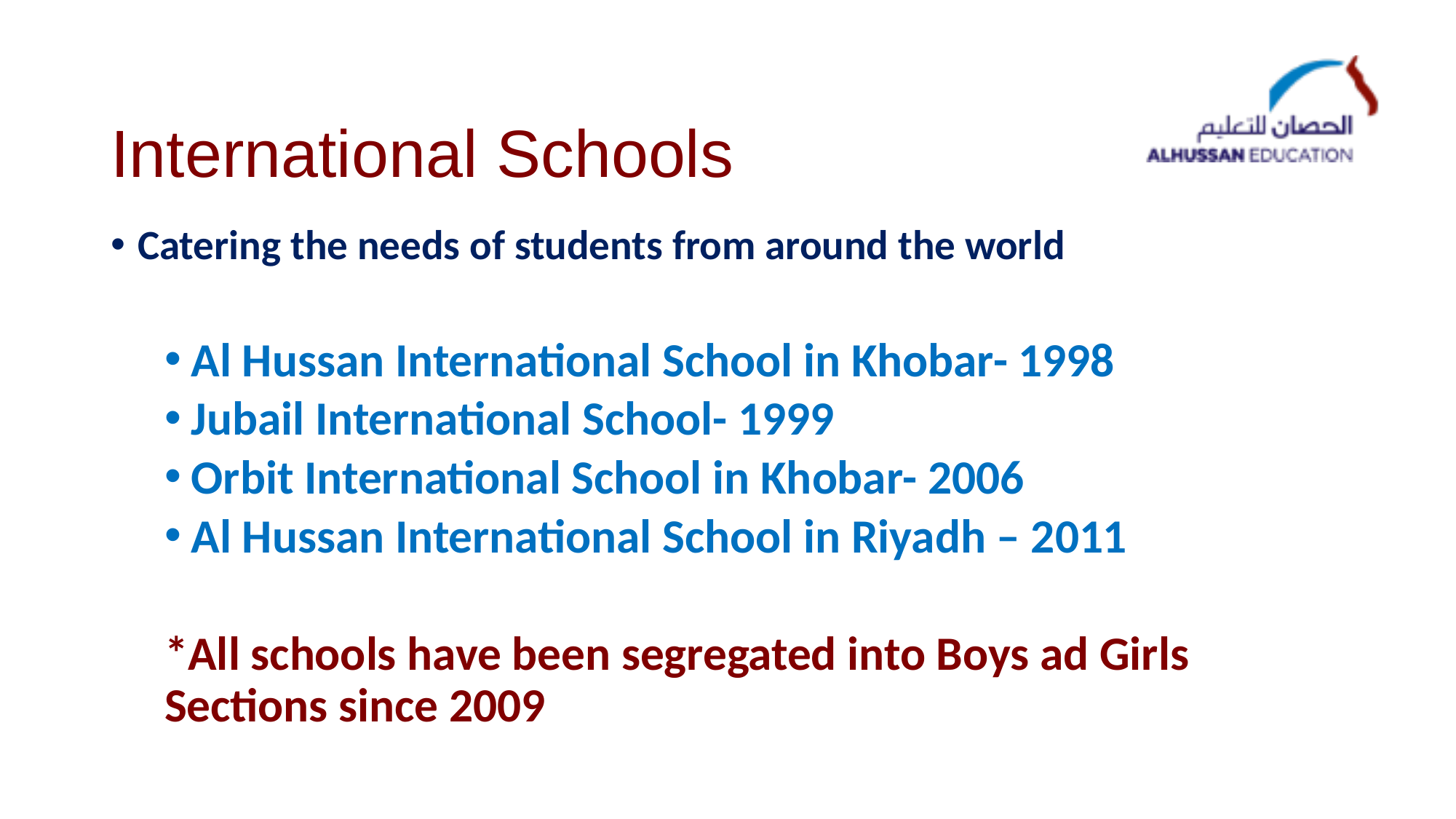

# International Schools
Catering the needs of students from around the world

Al Hussan International School in Khobar- 1998
Jubail International School- 1999
Orbit International School in Khobar- 2006
Al Hussan International School in Riyadh – 2011

*All schools have been segregated into Boys ad Girls Sections since 2009